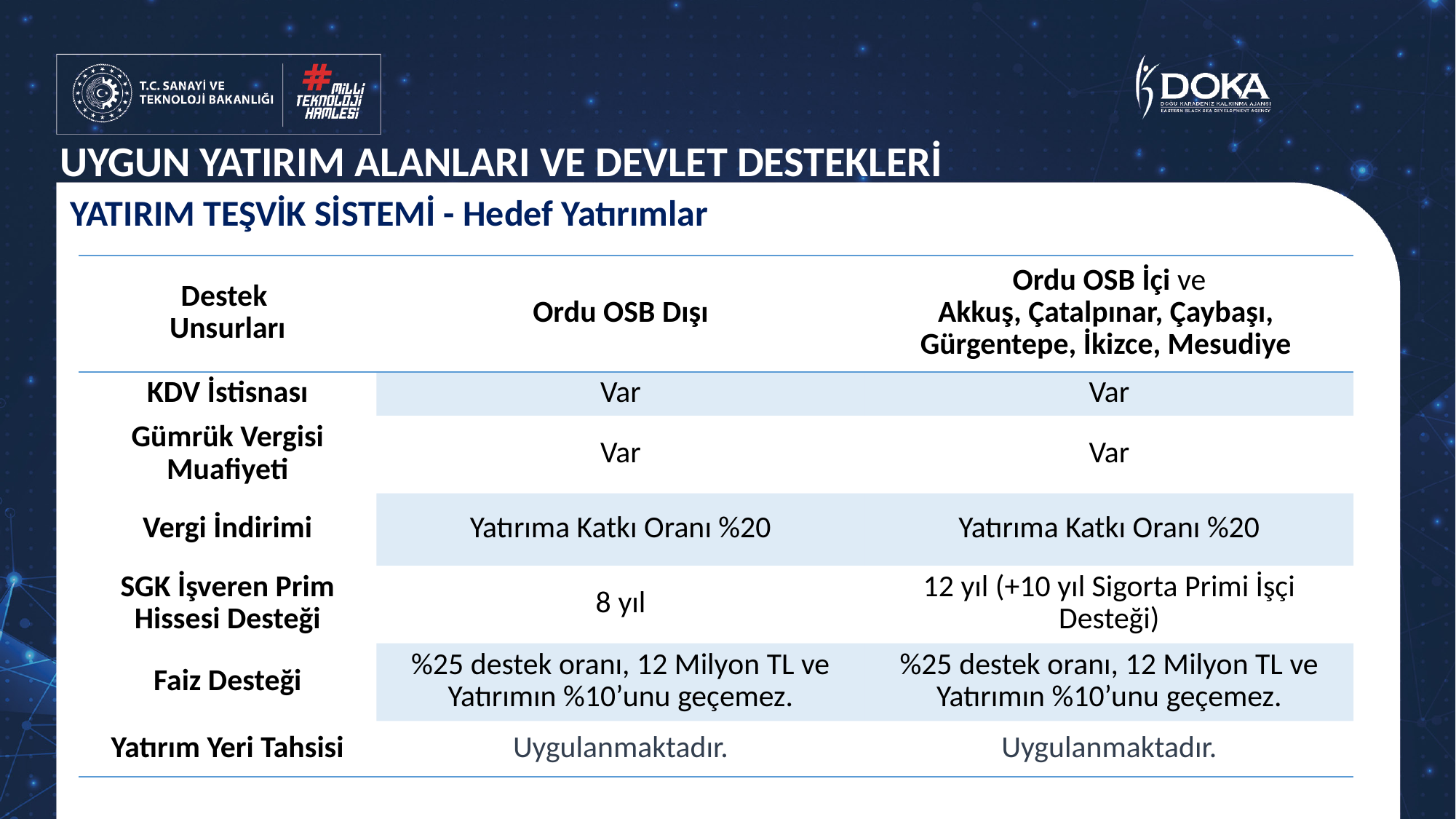

# UYGUN YATIRIM ALANLARI VE DEVLET DESTEKLERİ
YATIRIM TEŞVİK SİSTEMİ - Hedef Yatırımlar
| Destek Unsurları | Ordu OSB Dışı | Ordu OSB İçi ve Akkuş, Çatalpınar, Çaybaşı, Gürgentepe, İkizce, Mesudiye |
| --- | --- | --- |
| KDV İstisnası | Var | Var |
| Gümrük Vergisi Muafiyeti | Var | Var |
| Vergi İndirimi | Yatırıma Katkı Oranı %20 | Yatırıma Katkı Oranı %20 |
| SGK İşveren Prim Hissesi Desteği | 8 yıl | 12 yıl (+10 yıl Sigorta Primi İşçi Desteği) |
| Faiz Desteği | %25 destek oranı, 12 Milyon TL ve Yatırımın %10’unu geçemez. | %25 destek oranı, 12 Milyon TL ve Yatırımın %10’unu geçemez. |
| Yatırım Yeri Tahsisi | Uygulanmaktadır. | Uygulanmaktadır. |